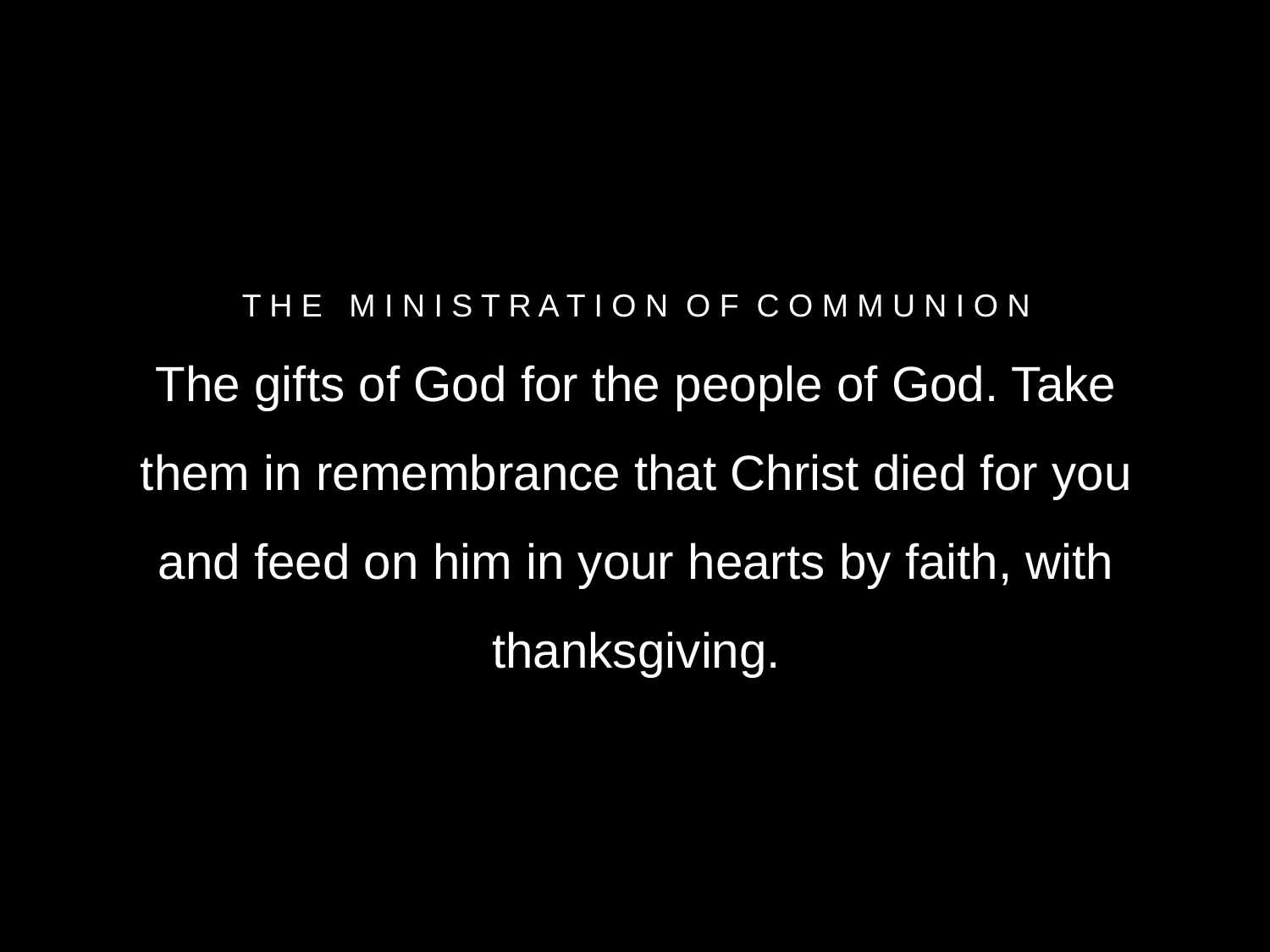

# T H E   M I N I S T R A T I O N  O F  C O M M U N I O N
The gifts of God for the people of God. Take them in remembrance that Christ died for you and feed on him in your hearts by faith, with thanksgiving.